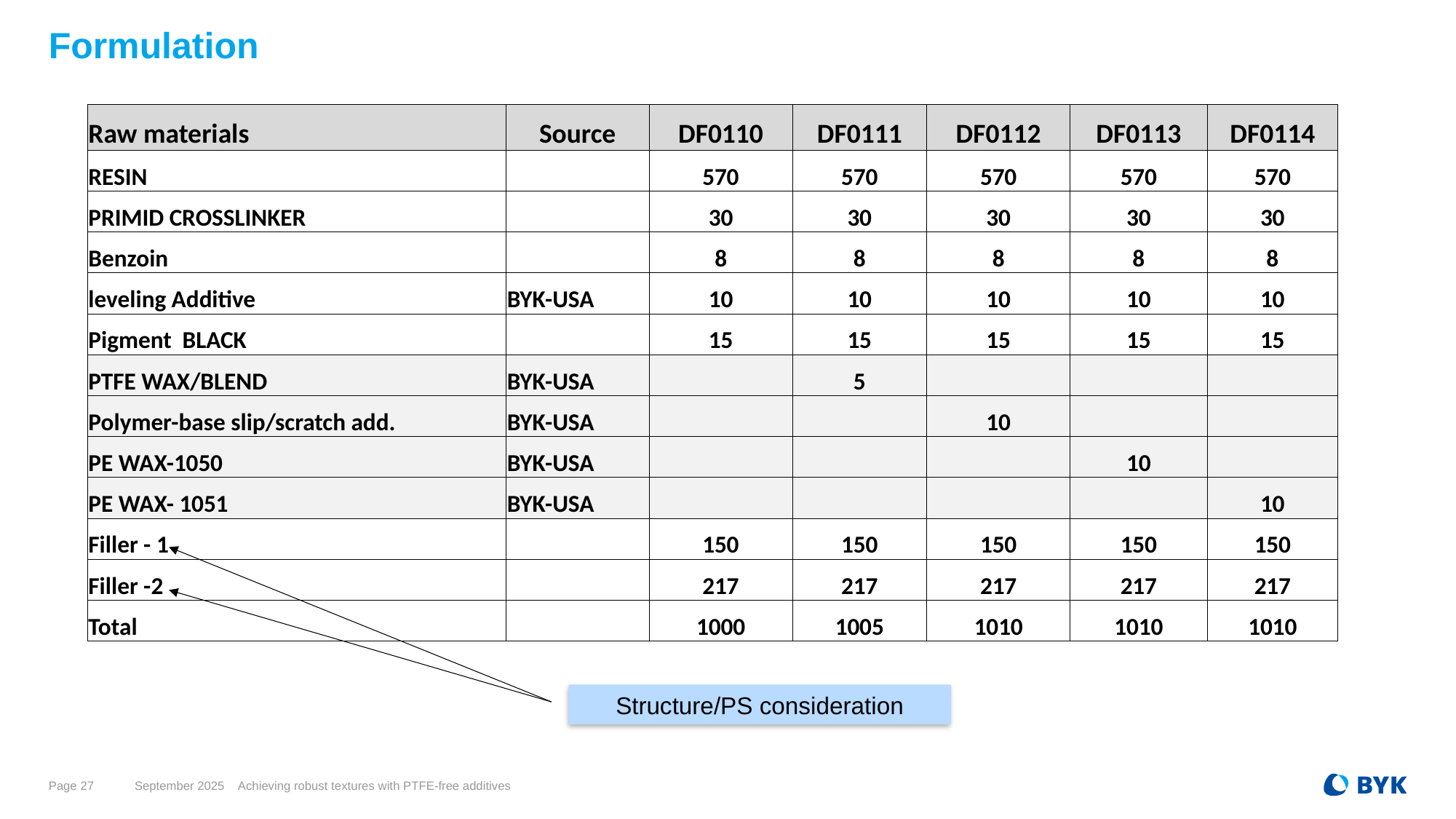

# Formulation
| Raw materials | Source | DF0110 | DF0111 | DF0112 | DF0113 | DF0114 |
| --- | --- | --- | --- | --- | --- | --- |
| RESIN |  | 570 | 570 | 570 | 570 | 570 |
| PRIMID CROSSLINKER |  | 30 | 30 | 30 | 30 | 30 |
| Benzoin |  | 8 | 8 | 8 | 8 | 8 |
| leveling Additive | BYK-USA | 10 | 10 | 10 | 10 | 10 |
| Pigment BLACK |  | 15 | 15 | 15 | 15 | 15 |
| PTFE WAX/BLEND | BYK-USA |  | 5 |  |  |  |
| Polymer-base slip/scratch add. | BYK-USA |  |  | 10 |  |  |
| PE WAX-1050 | BYK-USA |  |  |  | 10 |  |
| PE WAX- 1051 | BYK-USA |  |  |  |  | 10 |
| Filler - 1 |  | 150 | 150 | 150 | 150 | 150 |
| Filler -2 |  | 217 | 217 | 217 | 217 | 217 |
| Total |  | 1000 | 1005 | 1010 | 1010 | 1010 |
Structure/PS consideration
Page 27
September 2025
Achieving robust textures with PTFE-free additives